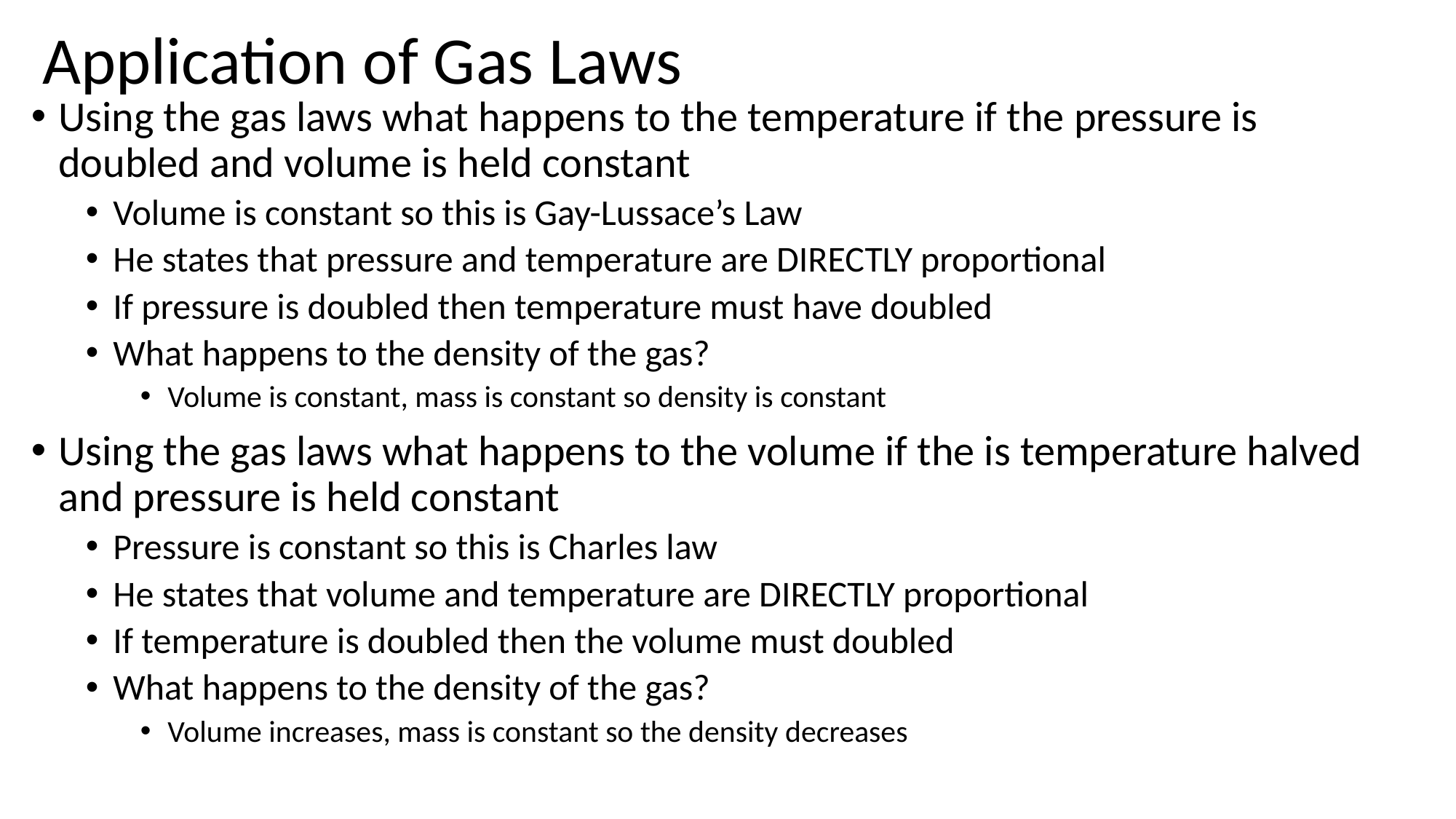

# Application of Gas Laws
Using the gas laws what happens to the temperature if the pressure is doubled and volume is held constant
Volume is constant so this is Gay-Lussace’s Law
He states that pressure and temperature are DIRECTLY proportional
If pressure is doubled then temperature must have doubled
What happens to the density of the gas?
Volume is constant, mass is constant so density is constant
Using the gas laws what happens to the volume if the is temperature halved and pressure is held constant
Pressure is constant so this is Charles law
He states that volume and temperature are DIRECTLY proportional
If temperature is doubled then the volume must doubled
What happens to the density of the gas?
Volume increases, mass is constant so the density decreases